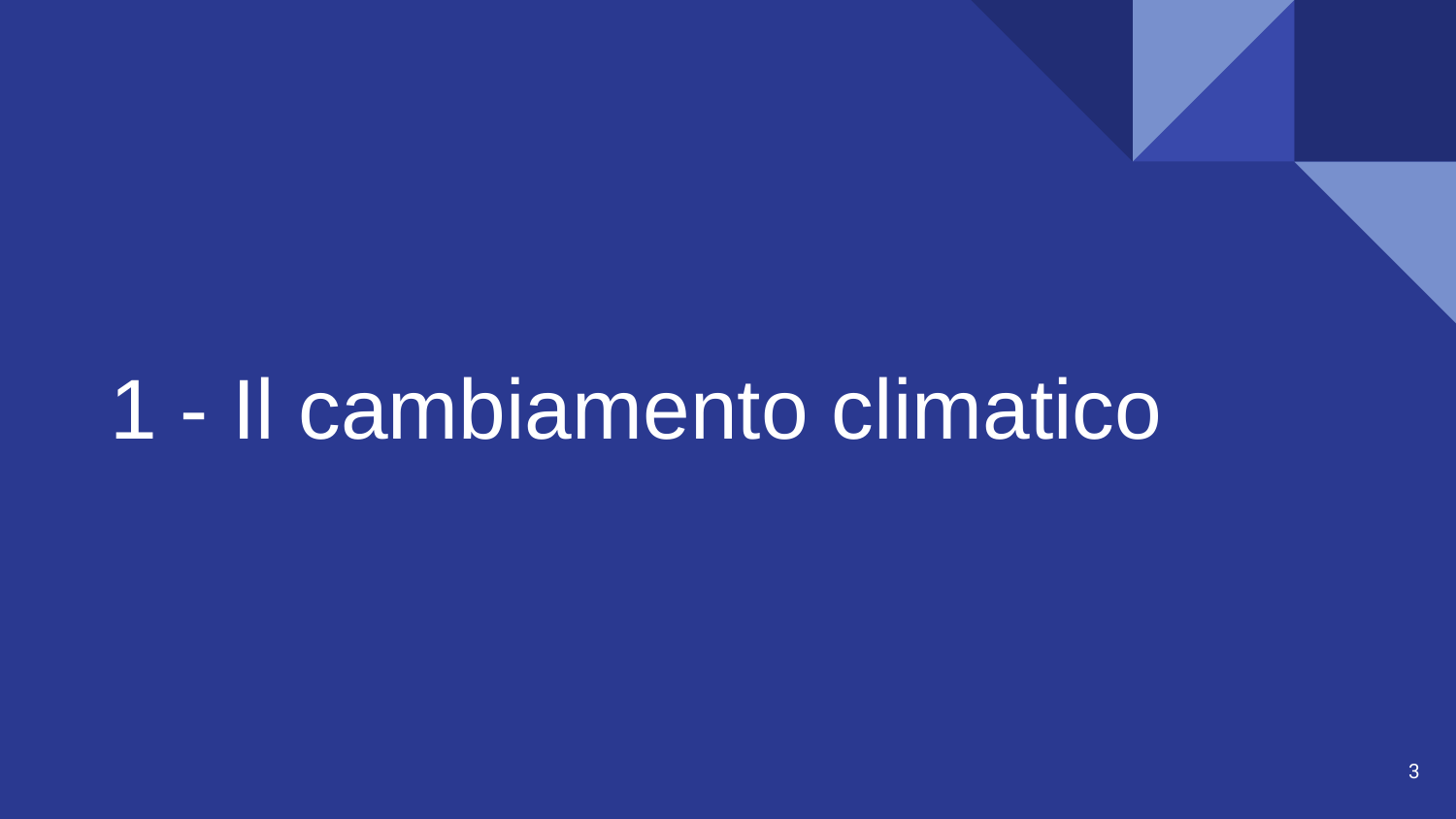

# 1 - Il cambiamento climatico
3